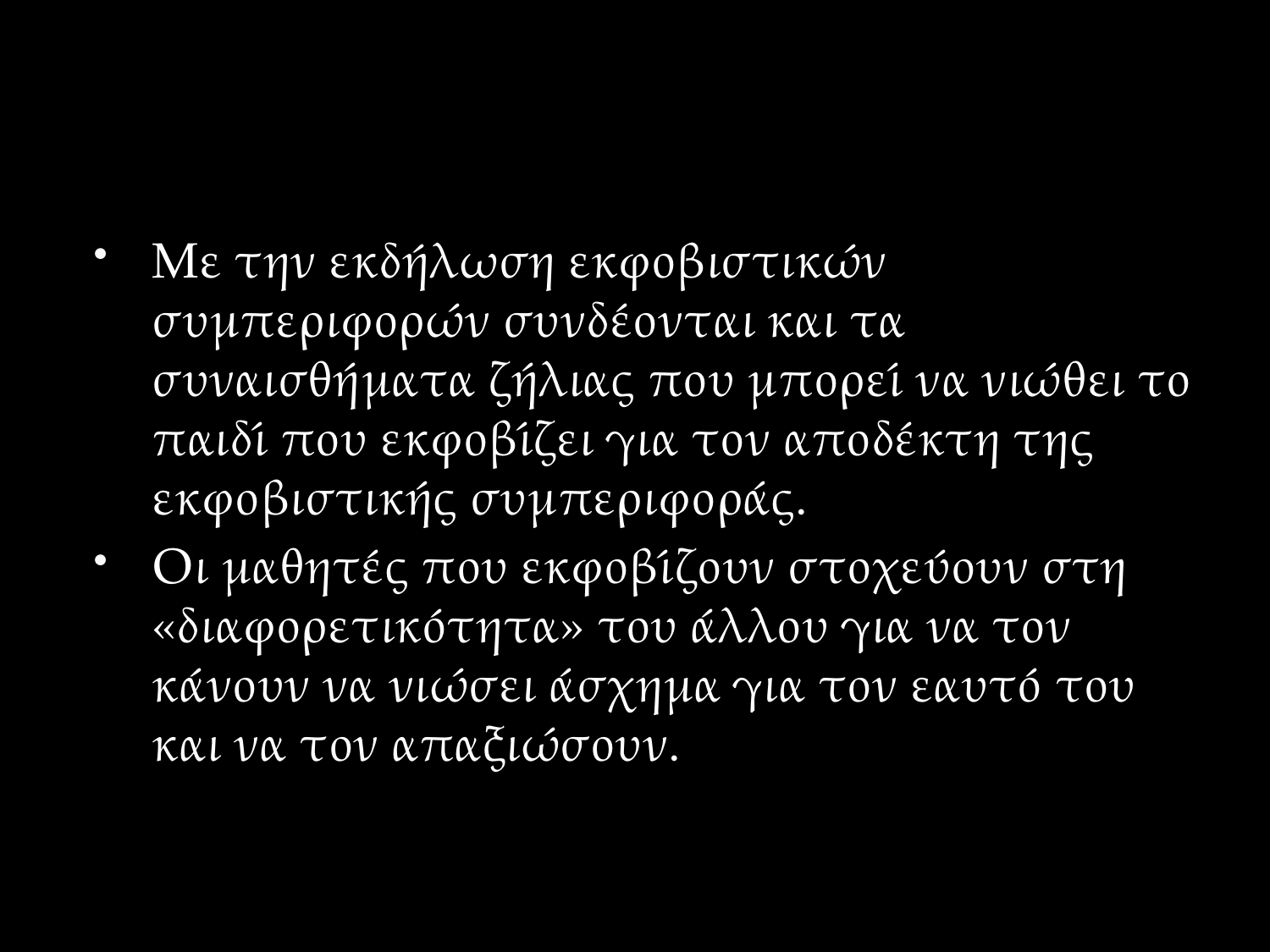

#
Με την εκδήλωση εκφοβιστικών συμπεριφορών συνδέονται και τα συναισθήματα ζήλιας που μπορεί να νιώθει το παιδί που εκφοβίζει για τον αποδέκτη της εκφοβιστικής συμπεριφοράς.
Οι μαθητές που εκφοβίζουν στοχεύουν στη «διαφορετικότητα» του άλλου για να τον κάνουν να νιώσει άσχημα για τον εαυτό του και να τον απαξιώσουν.